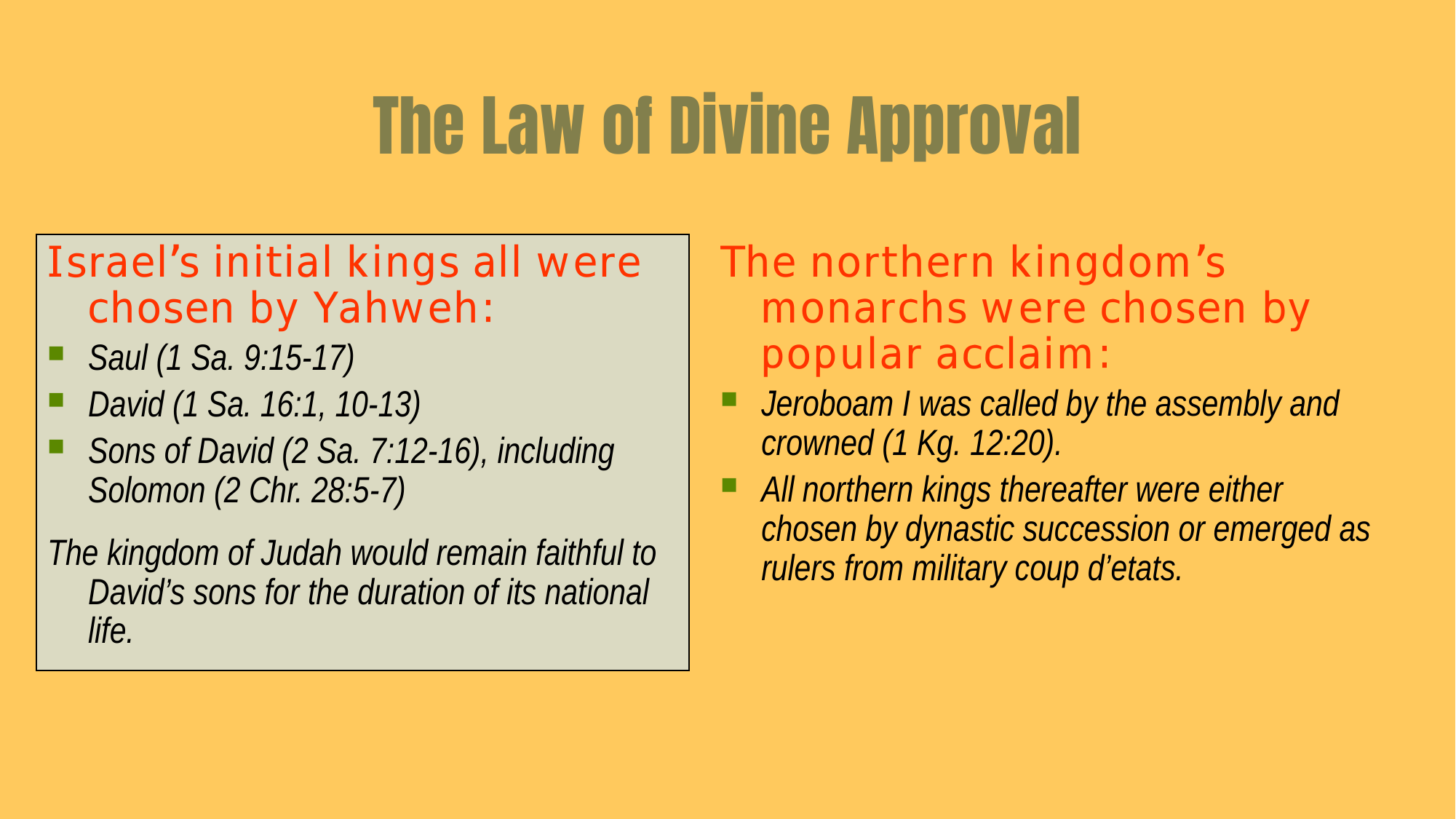

# The Law of Divine Approval
Israel’s initial kings all were chosen by Yahweh:
Saul (1 Sa. 9:15-17)
David (1 Sa. 16:1, 10-13)
Sons of David (2 Sa. 7:12-16), including Solomon (2 Chr. 28:5-7)

The kingdom of Judah would remain faithful to David’s sons for the duration of its national life.
The northern kingdom’s monarchs were chosen by popular acclaim:
Jeroboam I was called by the assembly and crowned (1 Kg. 12:20).
All northern kings thereafter were either chosen by dynastic succession or emerged as rulers from military coup d’etats.